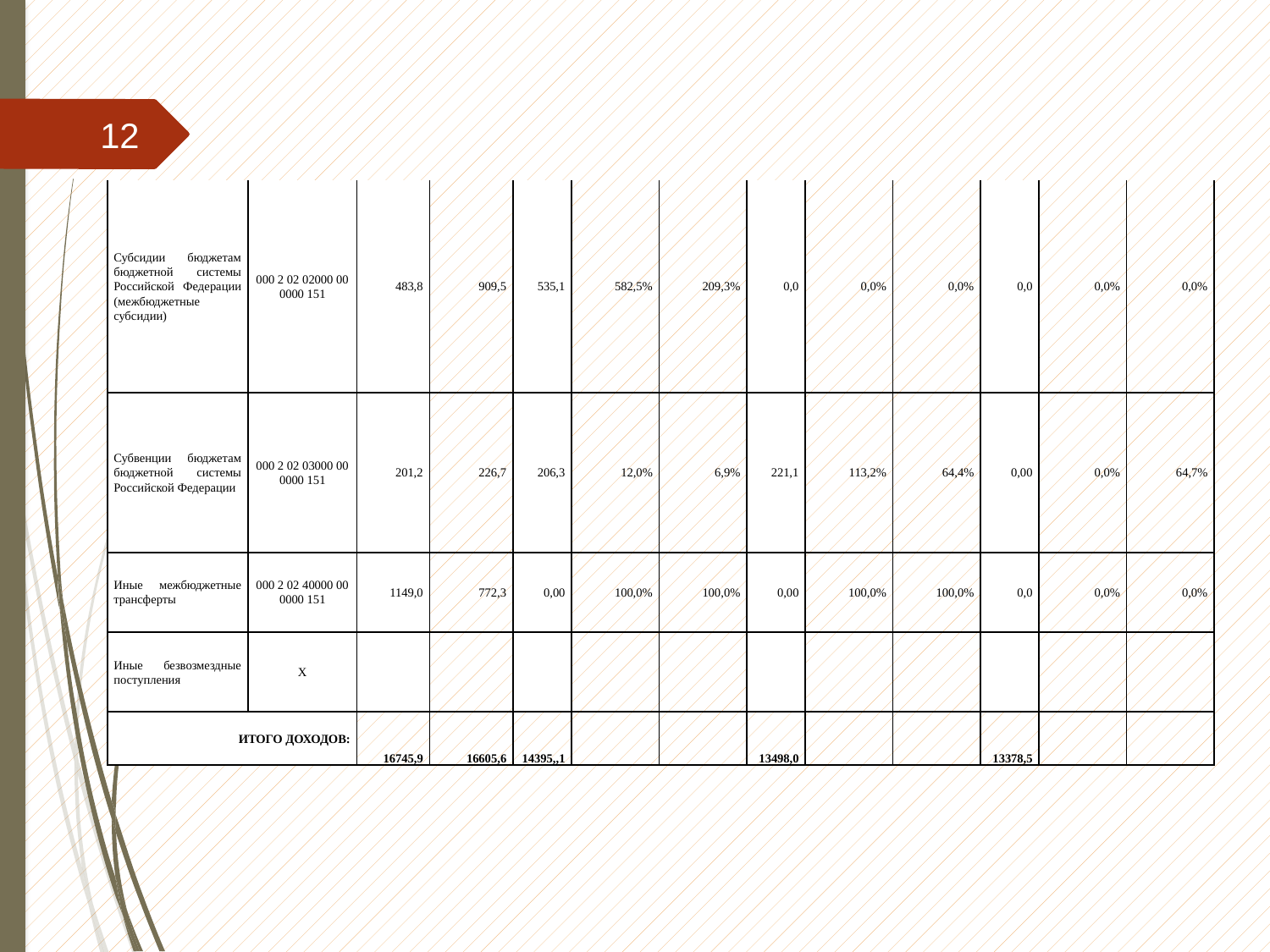

12
| Субсидии бюджетам бюджетной системы Российской Федерации (межбюджетные субсидии) | 000 2 02 02000 00 0000 151 | 483,8 | 909,5 | 535,1 | 582,5% | 209,3% | 0,0 | 0,0% | 0,0% | 0,0 | 0,0% | 0,0% |
| --- | --- | --- | --- | --- | --- | --- | --- | --- | --- | --- | --- | --- |
| Субвенции бюджетам бюджетной системы Российской Федерации | 000 2 02 03000 00 0000 151 | 201,2 | 226,7 | 206,3 | 12,0% | 6,9% | 221,1 | 113,2% | 64,4% | 0,00 | 0,0% | 64,7% |
| Иные межбюджетные трансферты | 000 2 02 40000 00 0000 151 | 1149,0 | 772,3 | 0,00 | 100,0% | 100,0% | 0,00 | 100,0% | 100,0% | 0,0 | 0,0% | 0,0% |
| Иные безвозмездные поступления | Х |  |  |  |  |  |  |  |  |  |  |  |
| ИТОГО ДОХОДОВ: |  | 16745,9 | 16605,6 | 14395,,1 |  |  | 13498,0 |  |  | 13378,5 |  |  |